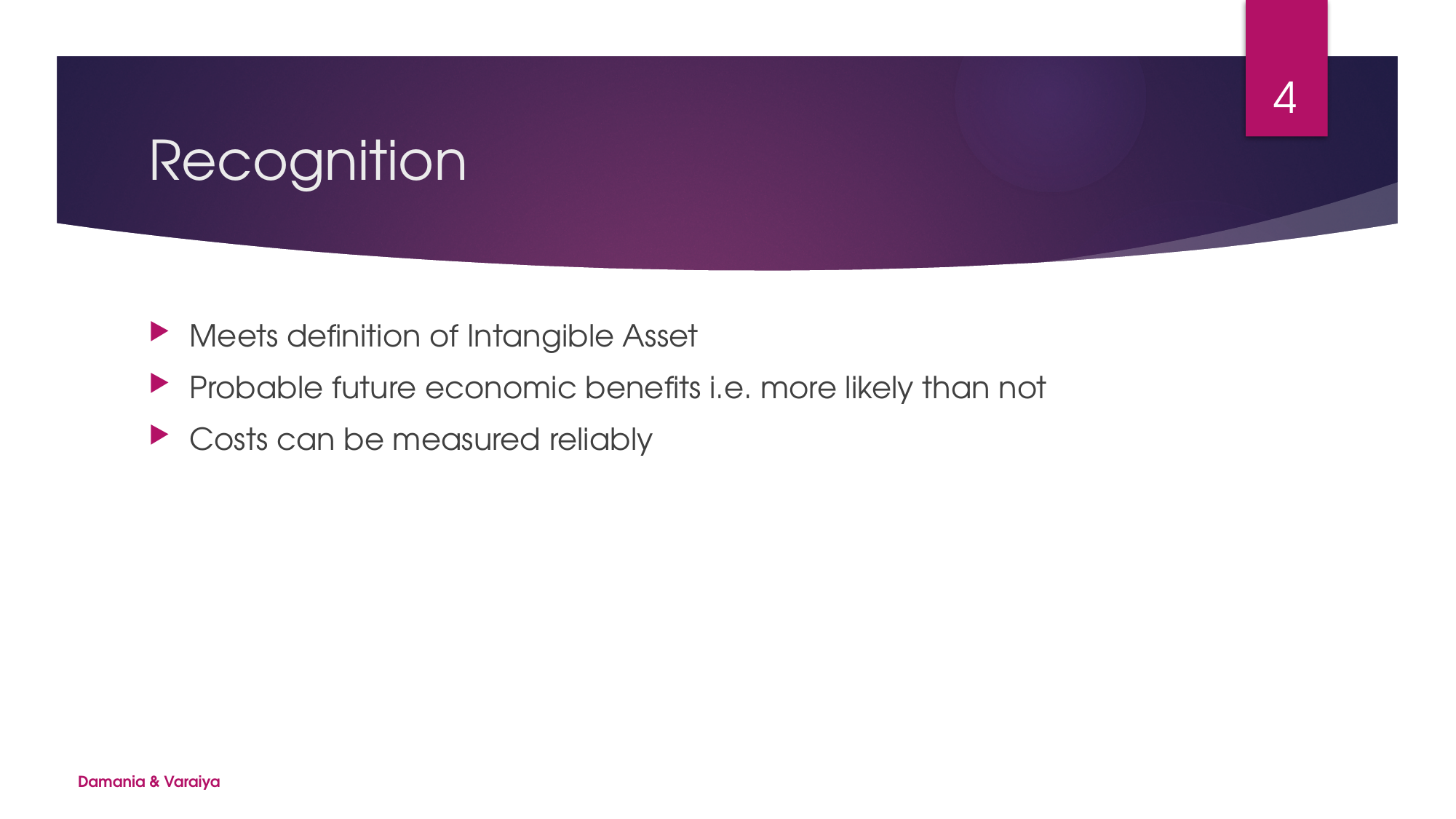

4
# Recognition
Meets definition of Intangible Asset
Probable future economic benefits i.e. more likely than not
Costs can be measured reliably
Damania & Varaiya